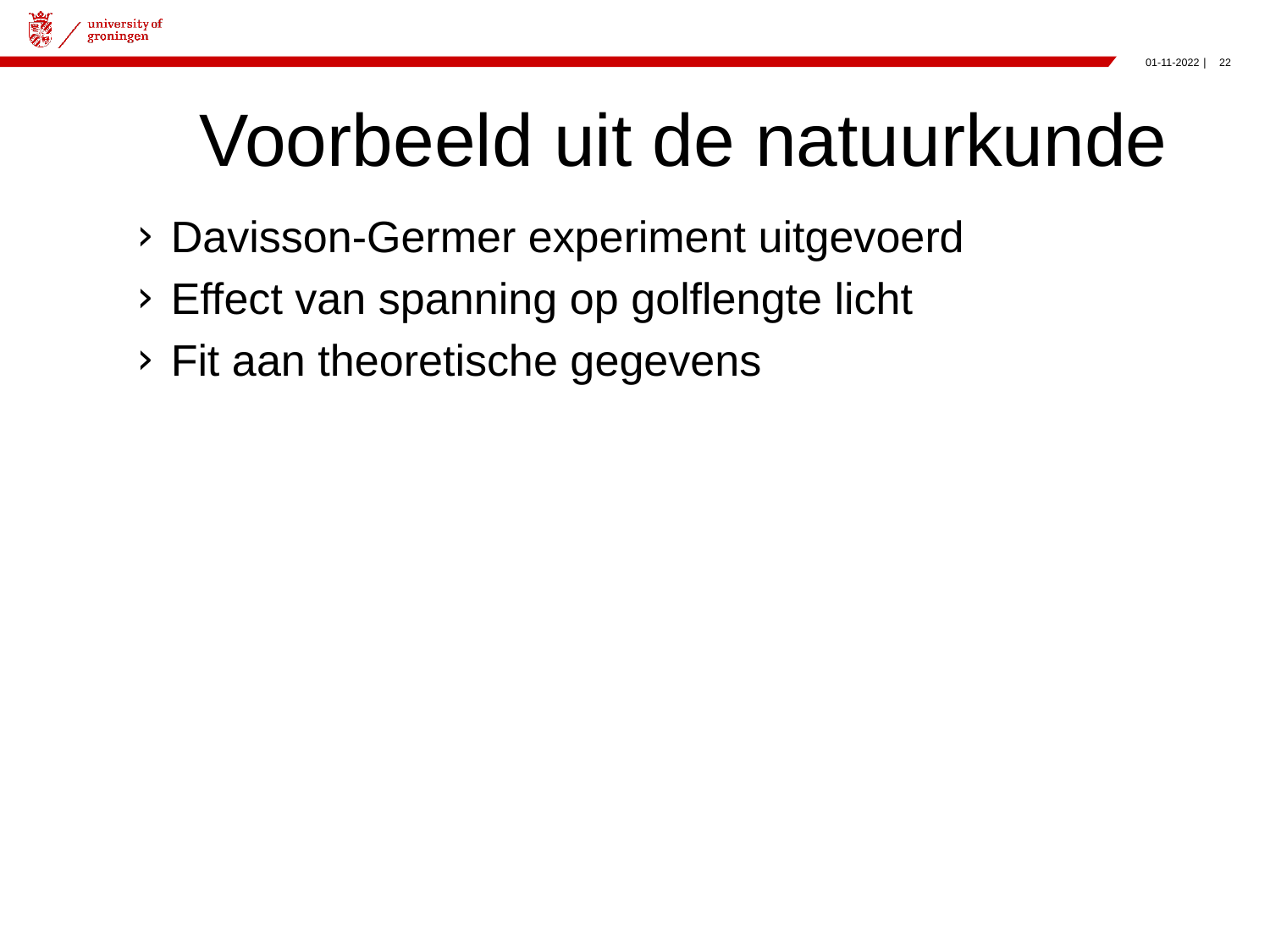

# Voorbeeld uit de natuurkunde
Davisson-Germer experiment uitgevoerd
Effect van spanning op golflengte licht
Fit aan theoretische gegevens